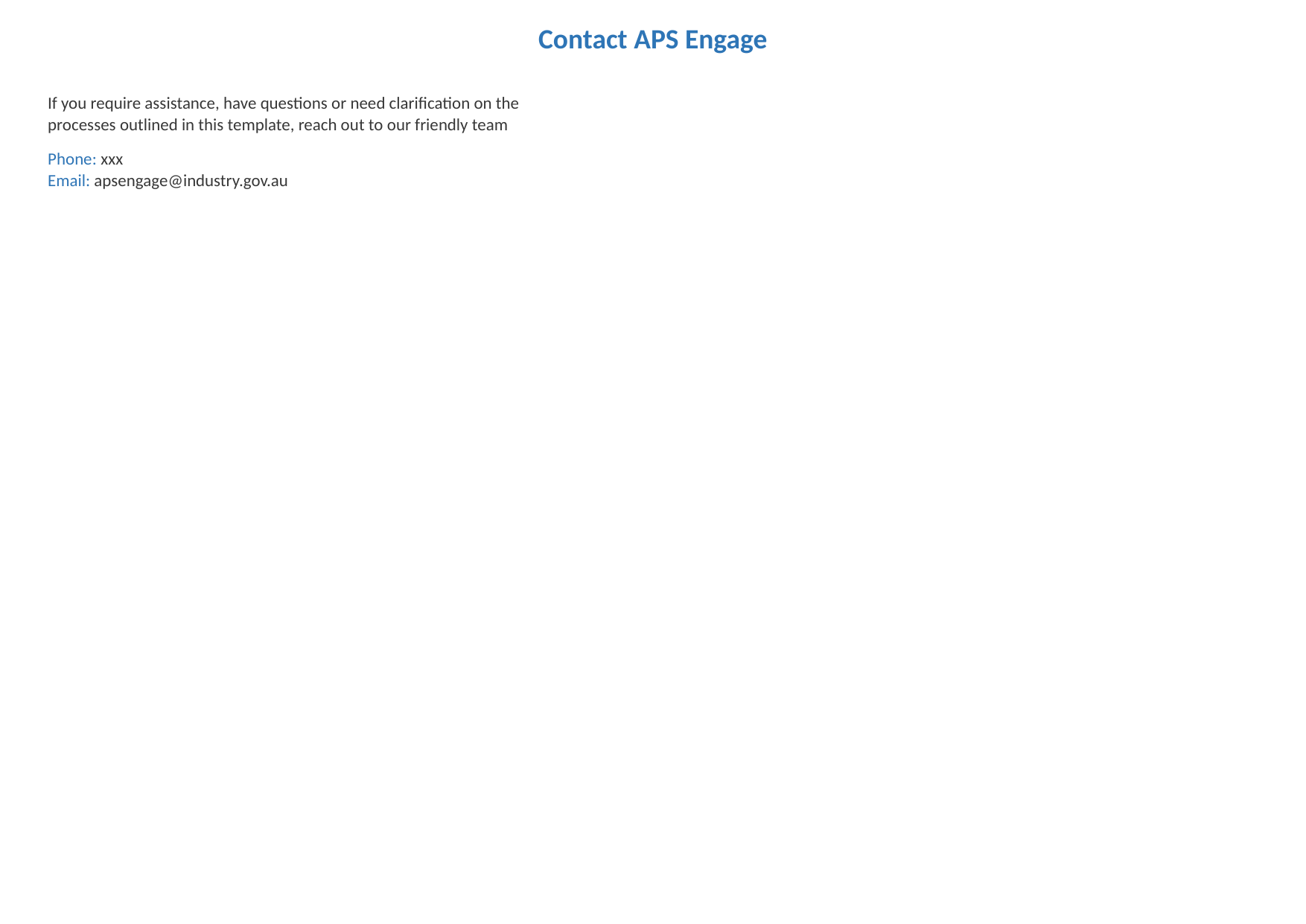

Contact APS Engage
If you require assistance, have questions or need clarification on the processes outlined in this template, reach out to our friendly team
Phone: xxx
Email: apsengage@industry.gov.au